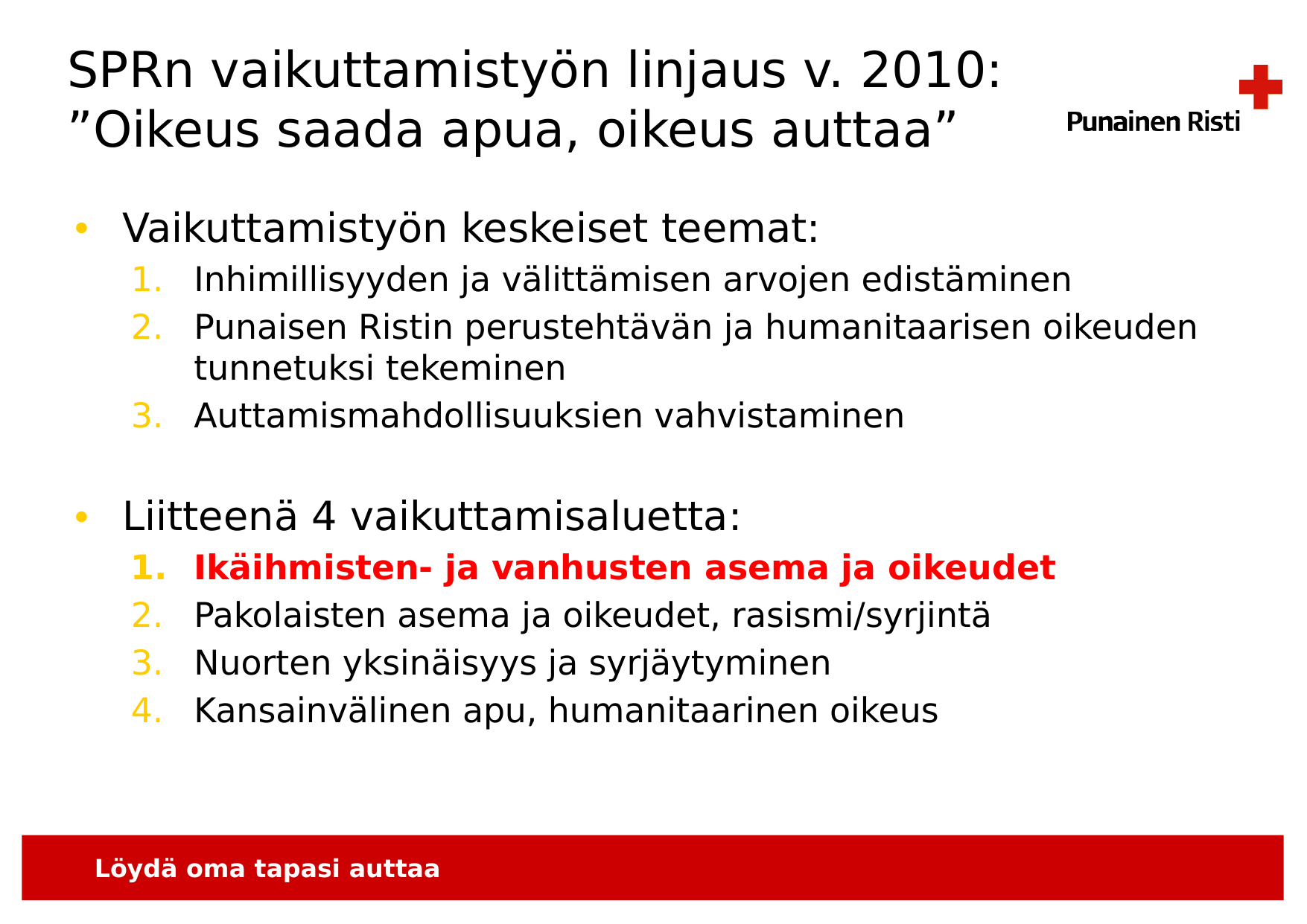

# SPRn vaikuttamistyön linjaus v. 2010: ”Oikeus saada apua, oikeus auttaa”
Vaikuttamistyön keskeiset teemat:
Inhimillisyyden ja välittämisen arvojen edistäminen
Punaisen Ristin perustehtävän ja humanitaarisen oikeuden tunnetuksi tekeminen
Auttamismahdollisuuksien vahvistaminen

Liitteenä 4 vaikuttamisaluetta:
Ikäihmisten- ja vanhusten asema ja oikeudet
Pakolaisten asema ja oikeudet, rasismi/syrjintä
Nuorten yksinäisyys ja syrjäytyminen
Kansainvälinen apu, humanitaarinen oikeus